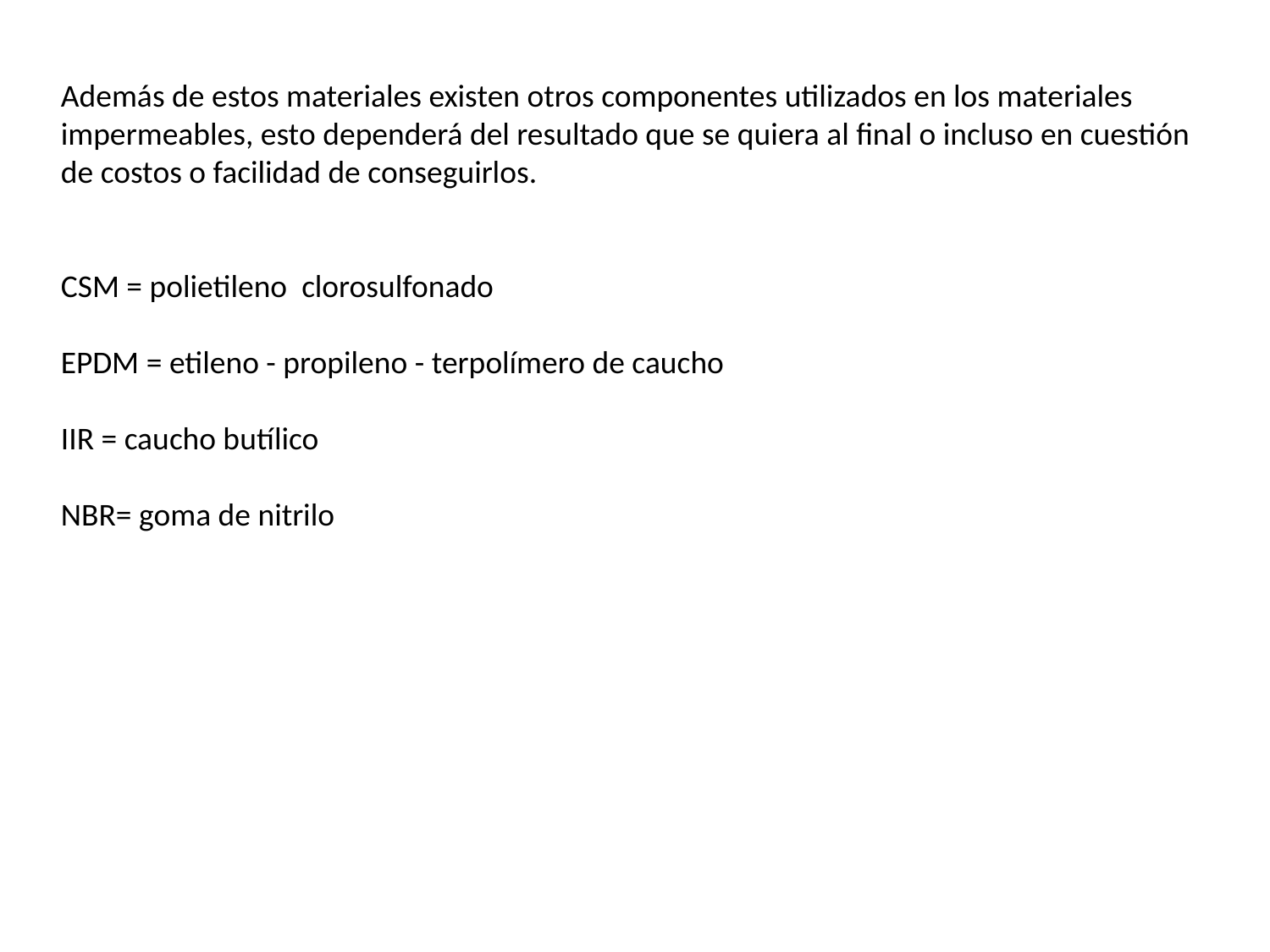

Además de estos materiales existen otros componentes utilizados en los materiales impermeables, esto dependerá del resultado que se quiera al final o incluso en cuestión de costos o facilidad de conseguirlos.

CSM = polietileno  clorosulfonado

EPDM = etileno - propileno - terpolímero de caucho

IIR = caucho butílico

NBR= goma de nitrilo